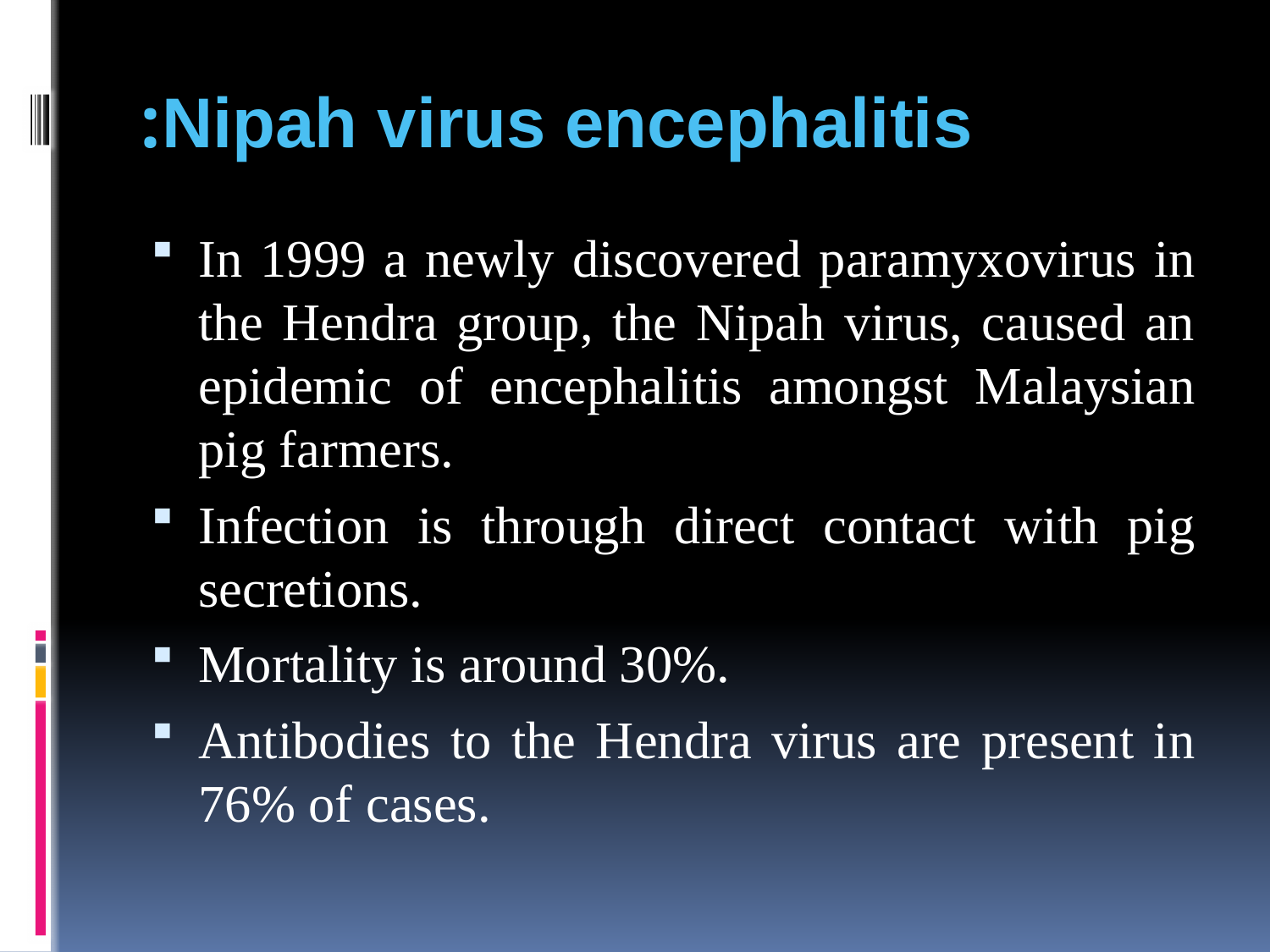

# Nipah virus encephalitis:
In 1999 a newly discovered paramyxovirus in the Hendra group, the Nipah virus, caused an epidemic of encephalitis amongst Malaysian pig farmers.
Infection is through direct contact with pig secretions.
Mortality is around 30%.
Antibodies to the Hendra virus are present in 76% of cases.